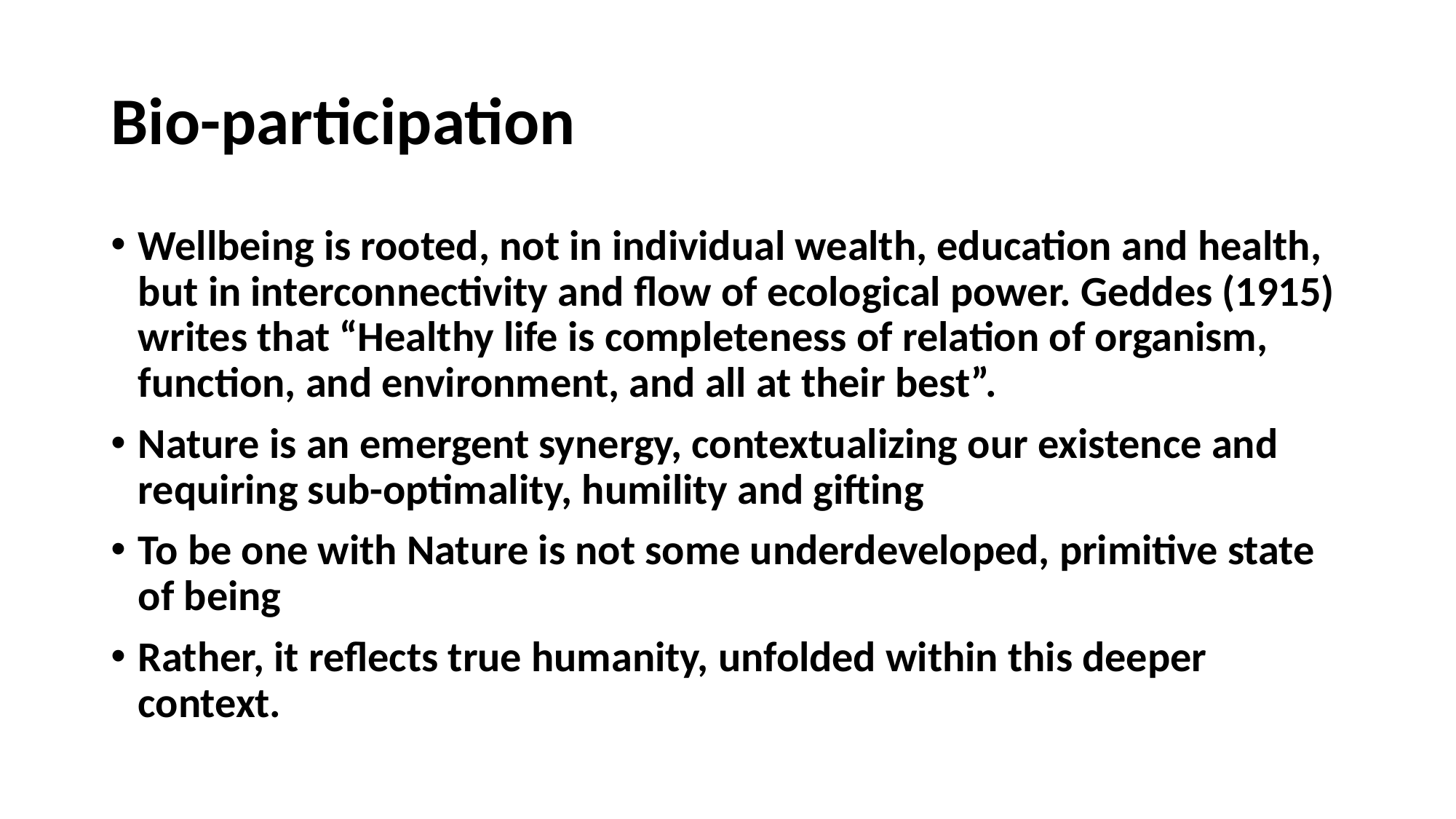

# Bio-participation
Wellbeing is rooted, not in individual wealth, education and health, but in interconnectivity and flow of ecological power. Geddes (1915) writes that “Healthy life is completeness of relation of organism, function, and environment, and all at their best”.
Nature is an emergent synergy, contextualizing our existence and requiring sub-optimality, humility and gifting
To be one with Nature is not some underdeveloped, primitive state of being
Rather, it reflects true humanity, unfolded within this deeper context.